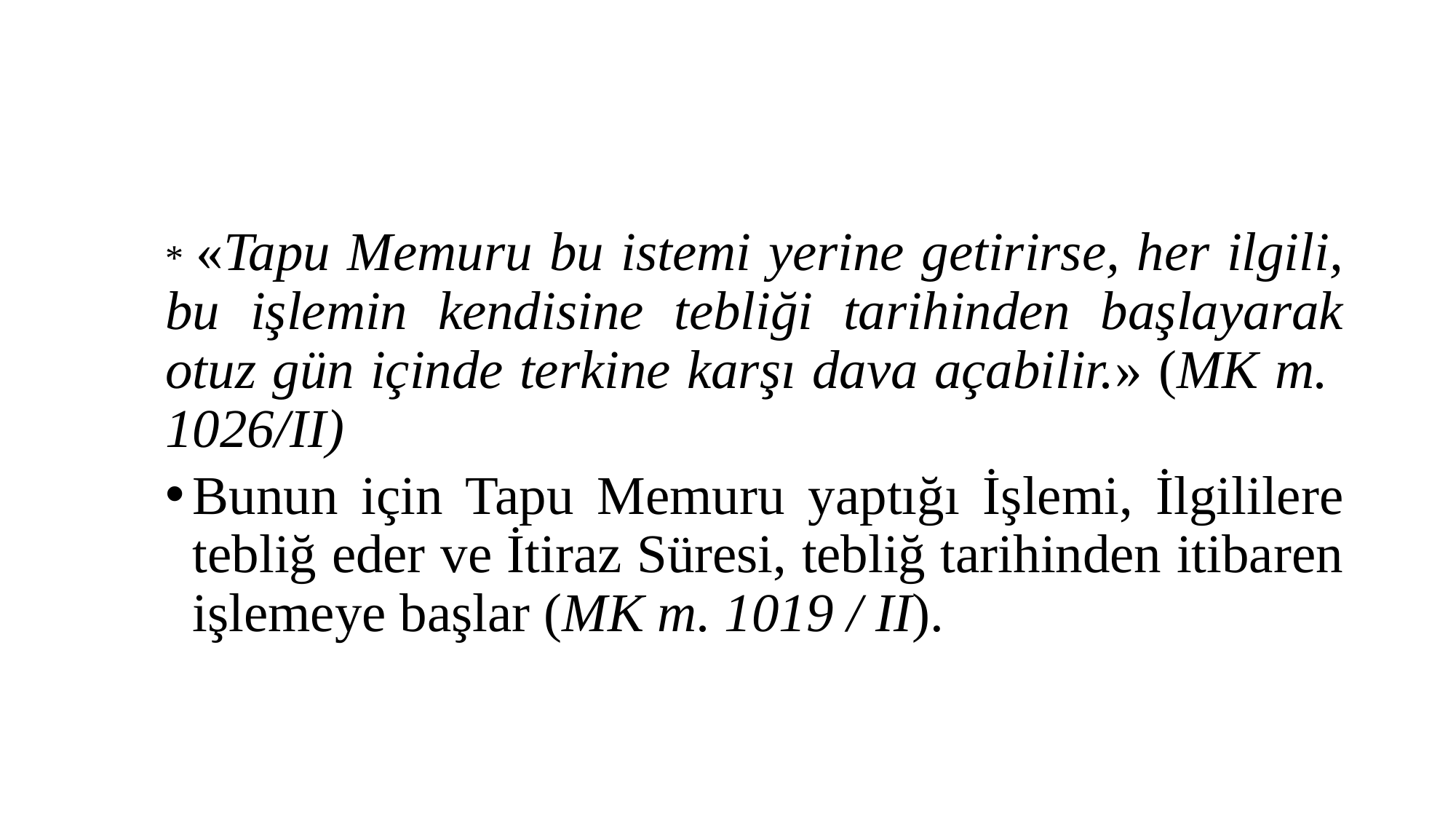

#
* «Tapu Memuru bu istemi yerine getirirse, her ilgili, bu işlemin kendisine tebliği tarihinden başlayarak otuz gün içinde terkine karşı dava açabilir.» (MK m.  1026/II)
Bunun için Tapu Memuru yaptığı İşlemi, İlgililere tebliğ eder ve İtiraz Süresi, tebliğ tarihinden itibaren işlemeye başlar (MK m. 1019 / II).